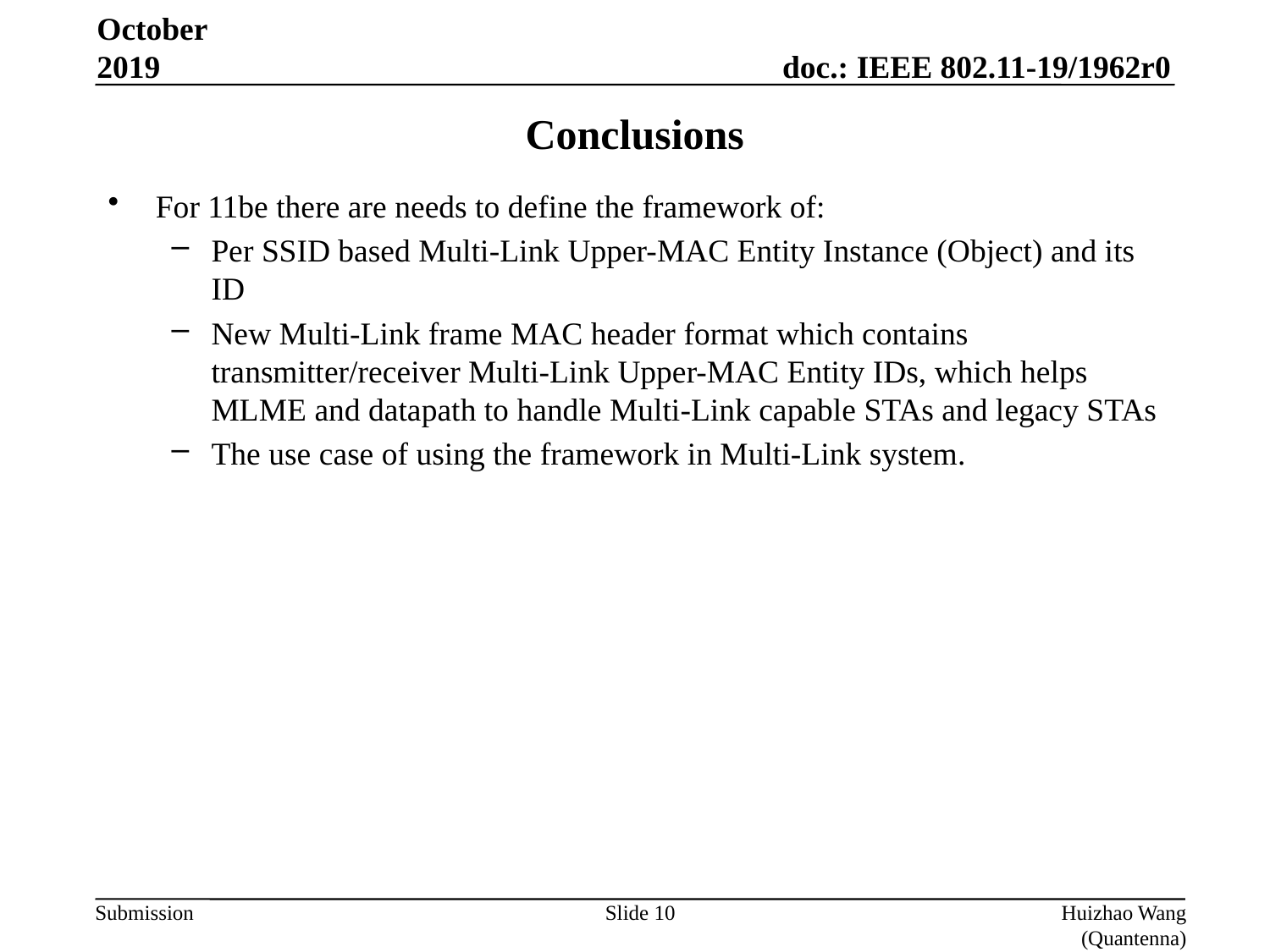

October 2019
# Conclusions
For 11be there are needs to define the framework of:
Per SSID based Multi-Link Upper-MAC Entity Instance (Object) and its ID
New Multi-Link frame MAC header format which contains transmitter/receiver Multi-Link Upper-MAC Entity IDs, which helps MLME and datapath to handle Multi-Link capable STAs and legacy STAs
The use case of using the framework in Multi-Link system.

Slide 10
Huizhao Wang (Quantenna)